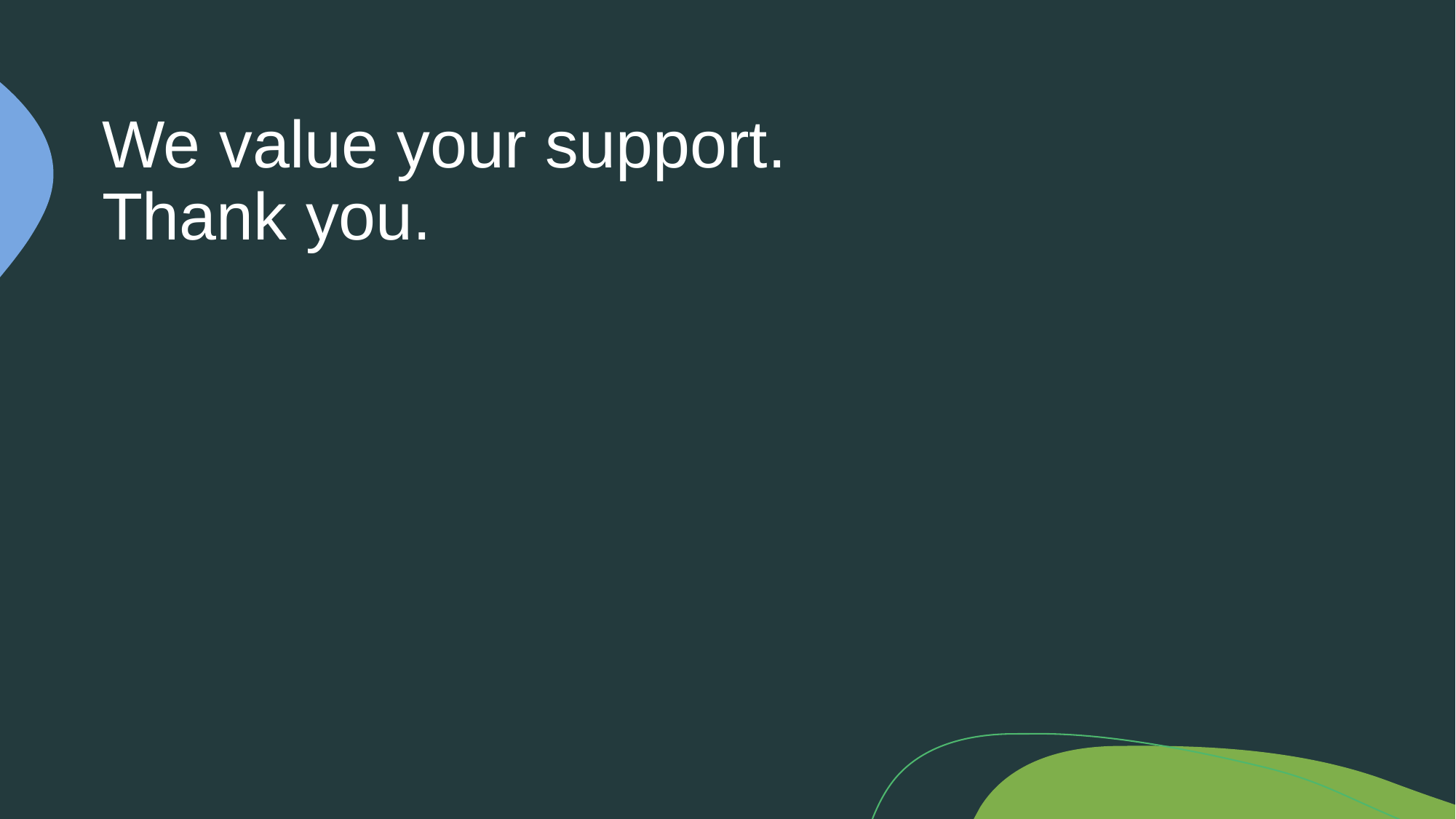

# We value your support. Thank you.